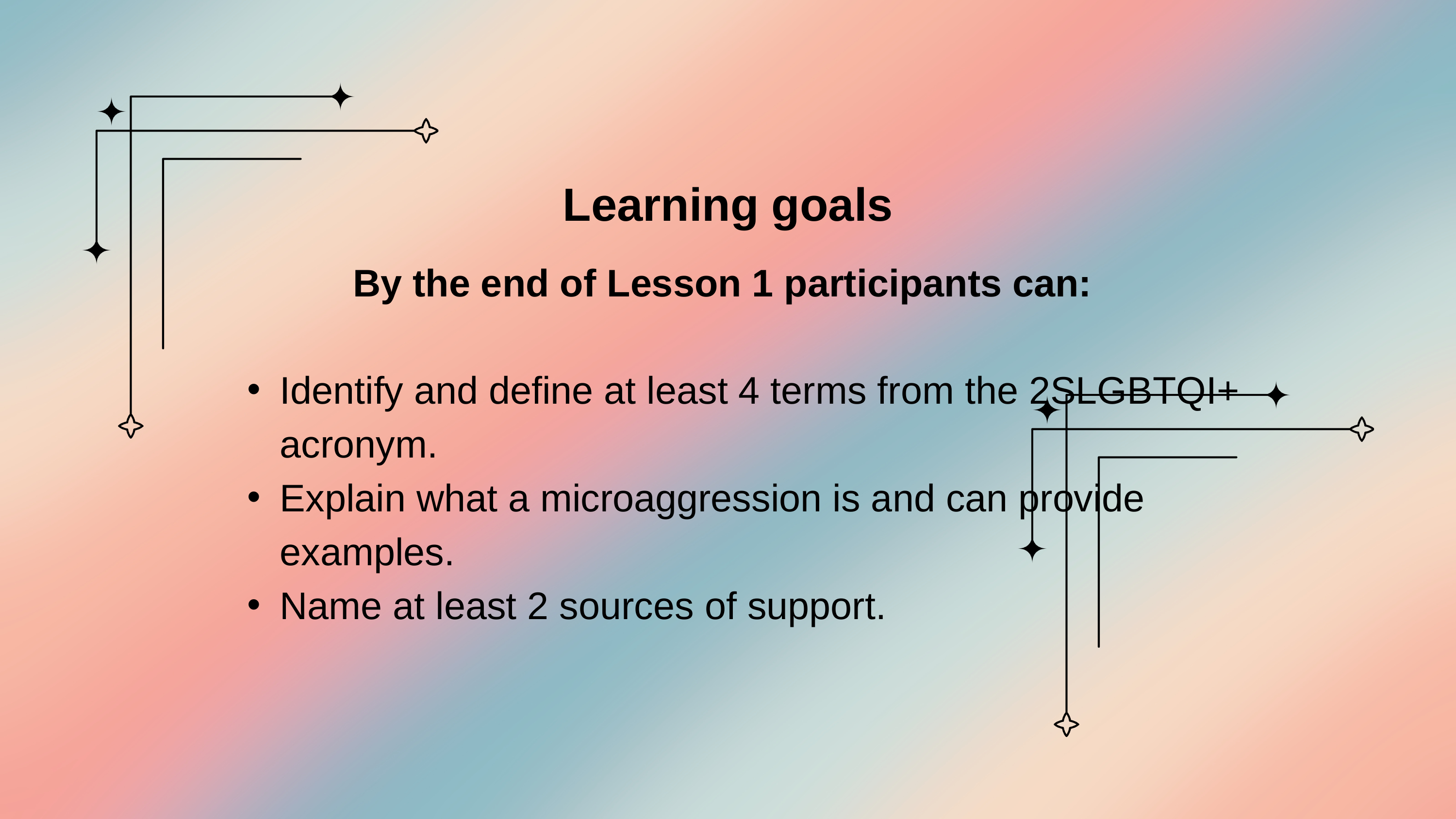

Learning goals
By the end of Lesson 1 participants can:

Identify and define at least 4 terms from the 2SLGBTQI+ acronym.
Explain what a microaggression is and can provide examples.
Name at least 2 sources of support.